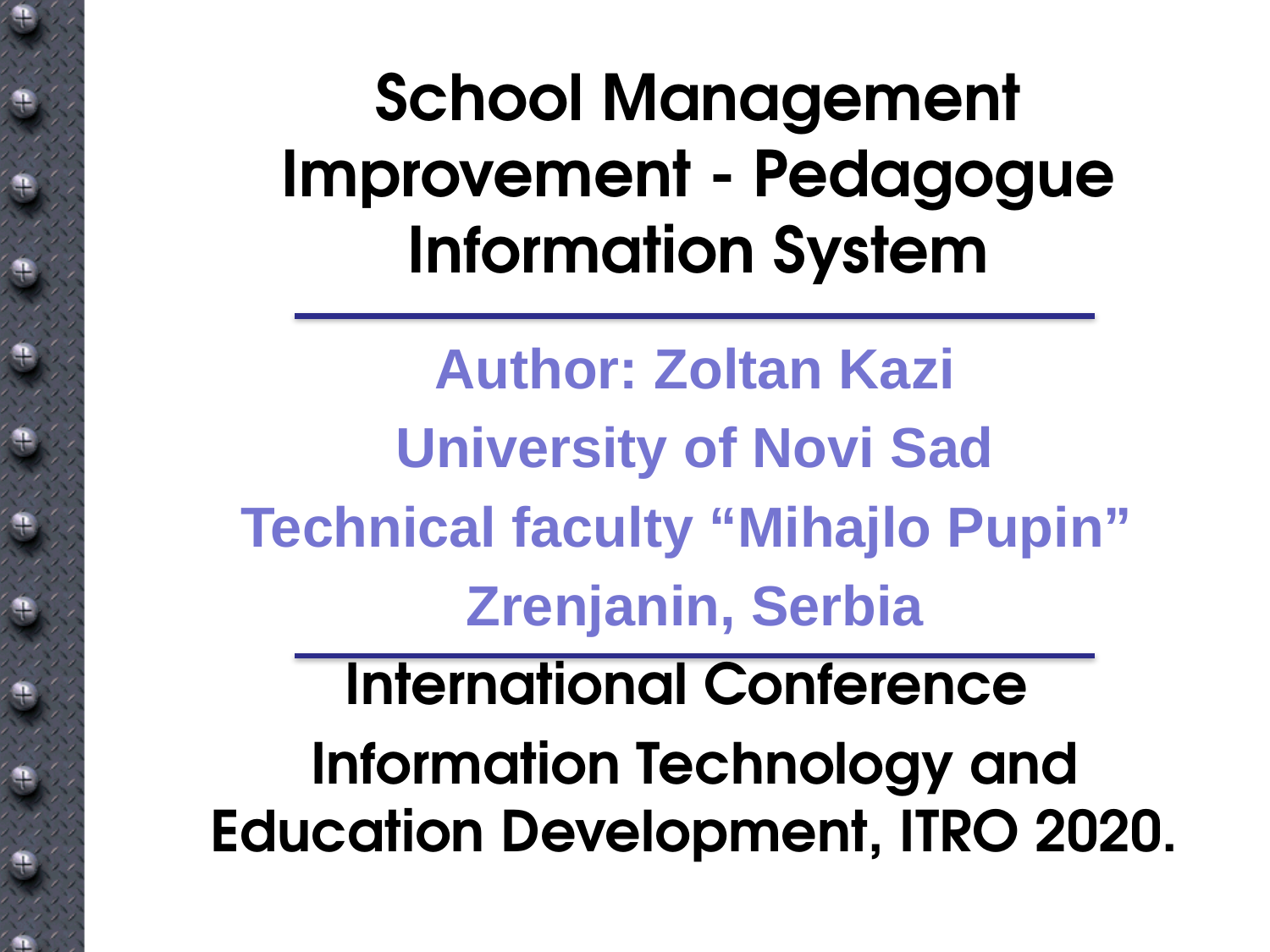

# School Management Improvement - Pedagogue Information System
Author: Zoltan Kazi
University of Novi Sad
Technical faculty “Mihajlo Pupin”
Zrenjanin, Serbia
International Conference
Information Technology and Education Development, ITRO 2020.